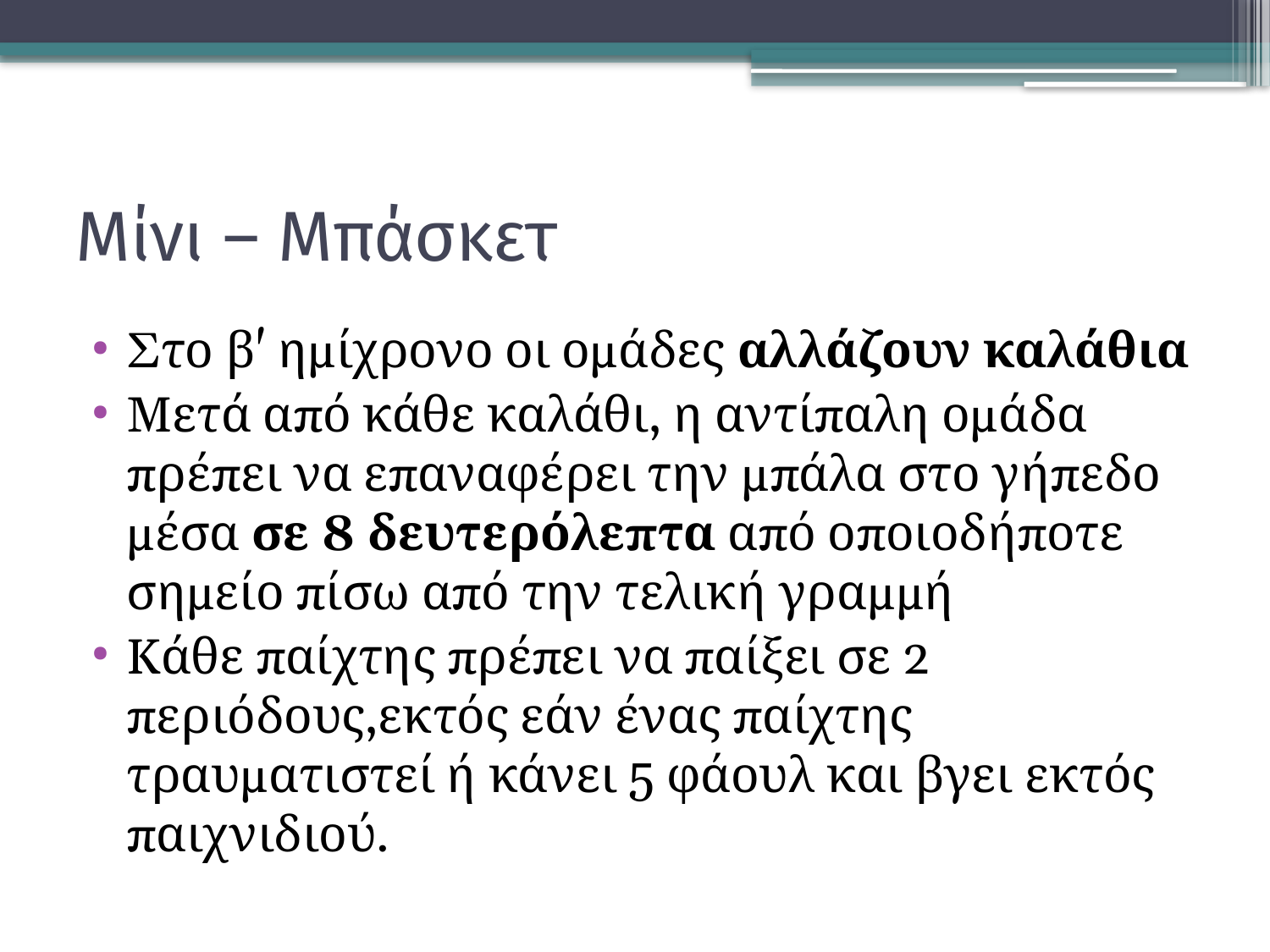

# Μίνι – Μπάσκετ
Στο β' ημίχρονο οι ομάδες αλλάζουν καλάθια
Μετά από κάθε καλάθι, η αντίπαλη ομάδα πρέπει να επαναφέρει την μπάλα στο γήπεδο μέσα σε 8 δευτερόλεπτα από οποιοδήποτε σημείο πίσω από την τελική γραμμή
Κάθε παίχτης πρέπει να παίξει σε 2 περιόδους,εκτός εάν ένας παίχτης τραυματιστεί ή κάνει 5 φάουλ και βγει εκτός παιχνιδιού.